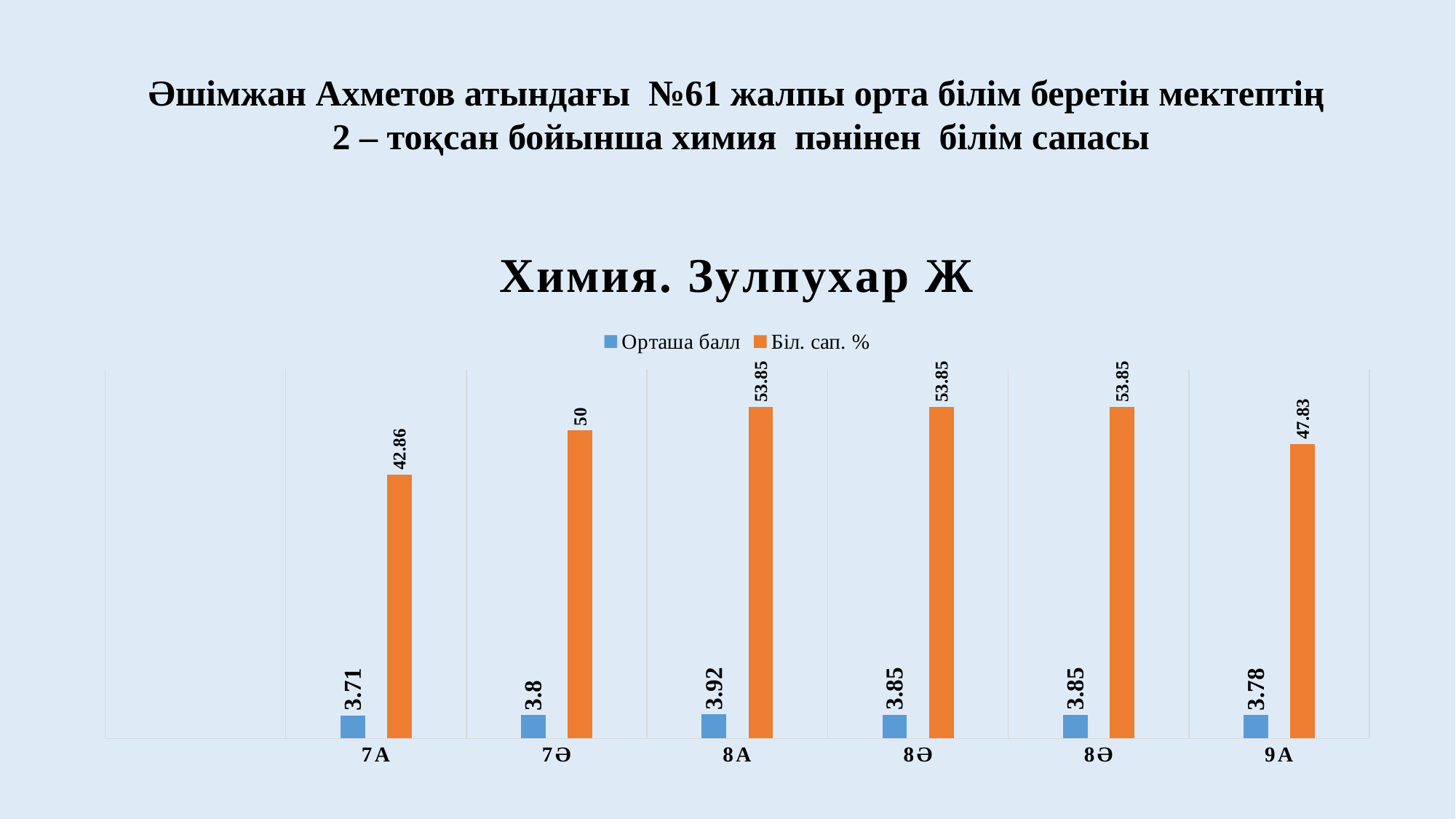

Әшімжан Ахметов атындағы  №61 жалпы орта білім беретін мектептің
2 – тоқсан бойынша химия  пәнінен  білім сапасы

### Chart: Химия. Зулпухар Ж

| Category | Орташа балл | Біл. сап. % |
|---|---|---|
|  | None | None |
| 7А | 3.71 | 42.86 |
| 7Ә | 3.8 | 50.0 |
| 8А | 3.92 | 53.85 |
| 8Ә | 3.85 | 53.85 |
| 8Ә | 3.85 | 53.85 |
| 9A | 3.78 | 47.83 |